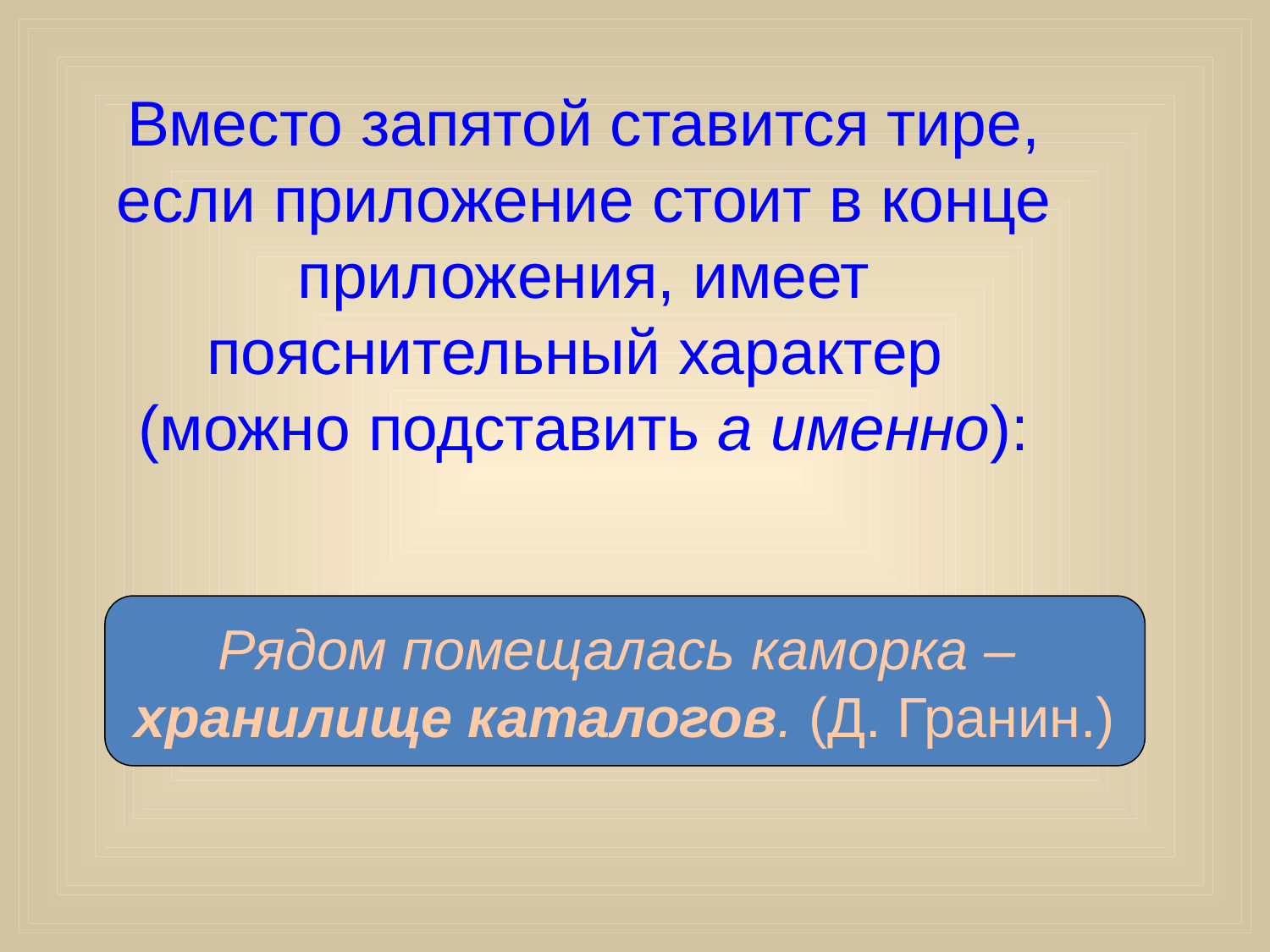

Вместо запятой ставится тире, если приложение стоит в конце приложения, имеет пояснительный характер
(можно подставить а именно):
Рядом помещалась каморка –
хранилище каталогов. (Д. Гранин.)